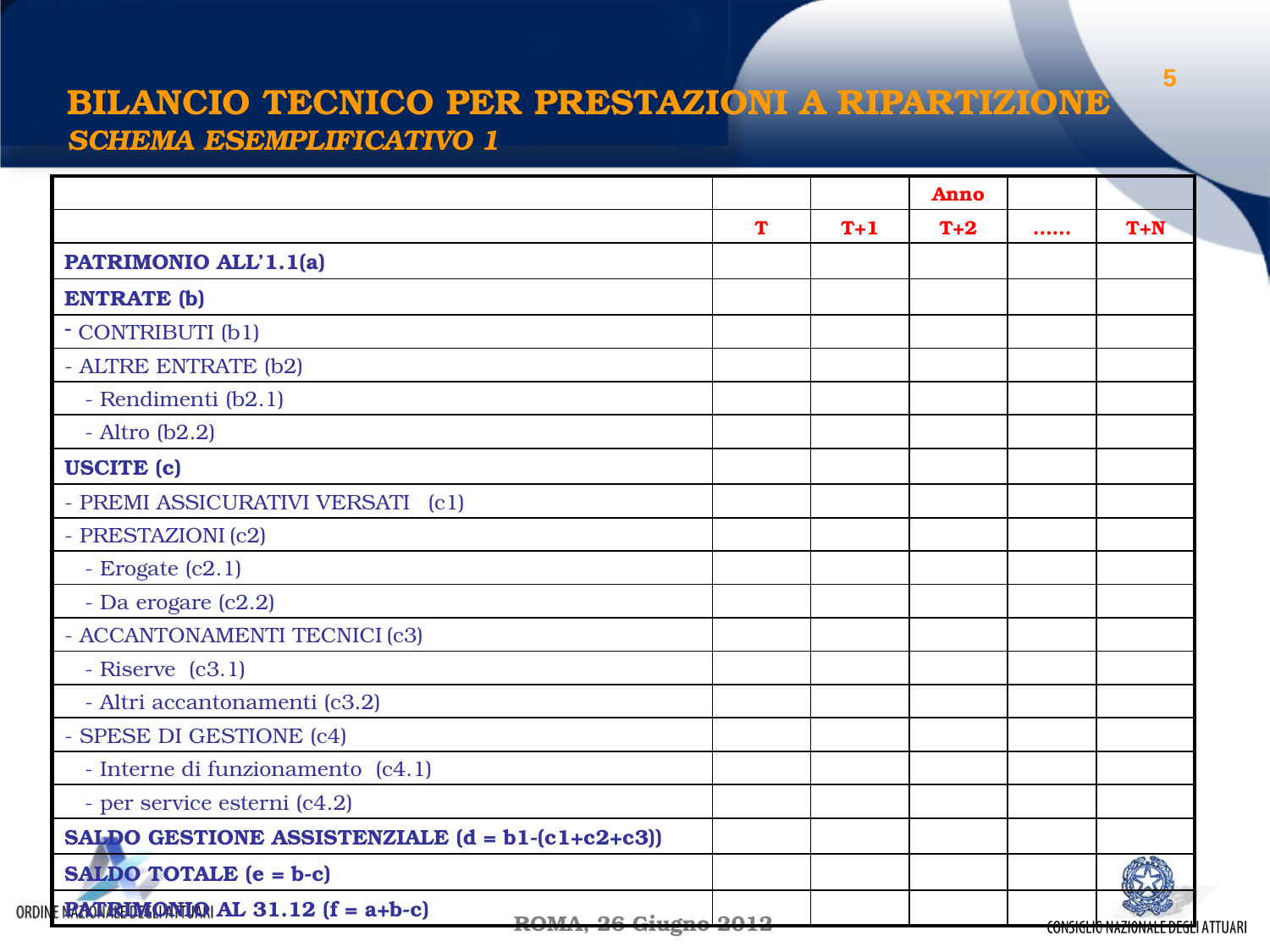

BILANCIO TECNICO PER PRESTAZIONI A RIPARTIZIONE
SCHEMA ESEMPLIFICATIVO 1
5
|  |  |  | Anno |  |  |
| --- | --- | --- | --- | --- | --- |
|  | T | T+1 | T+2 | …… | T+N |
| PATRIMONIO ALL’1.1(a) |  |  |  |  |  |
| ENTRATE (b) |  |  |  |  |  |
| CONTRIBUTI (b1) |  |  |  |  |  |
| - ALTRE ENTRATE (b2) |  |  |  |  |  |
| - Rendimenti (b2.1) |  |  |  |  |  |
| - Altro (b2.2) |  |  |  |  |  |
| USCITE (c) |  |  |  |  |  |
| - PREMI ASSICURATIVI VERSATI (c1) |  |  |  |  |  |
| - PRESTAZIONI (c2) |  |  |  |  |  |
| - Erogate (c2.1) |  |  |  |  |  |
| - Da erogare (c2.2) |  |  |  |  |  |
| - ACCANTONAMENTI TECNICI (c3) |  |  |  |  |  |
| - Riserve (c3.1) |  |  |  |  |  |
| - Altri accantonamenti (c3.2) |  |  |  |  |  |
| - SPESE DI GESTIONE (c4) |  |  |  |  |  |
| - Interne di funzionamento (c4.1) |  |  |  |  |  |
| - per service esterni (c4.2) |  |  |  |  |  |
| SALDO GESTIONE ASSISTENZIALE (d = b1-(c1+c2+c3)) |  |  |  |  |  |
| SALDO TOTALE (e = b-c) |  |  |  |  |  |
| PATRIMONIO AL 31.12 (f = a+b-c) |  |  |  |  |  |